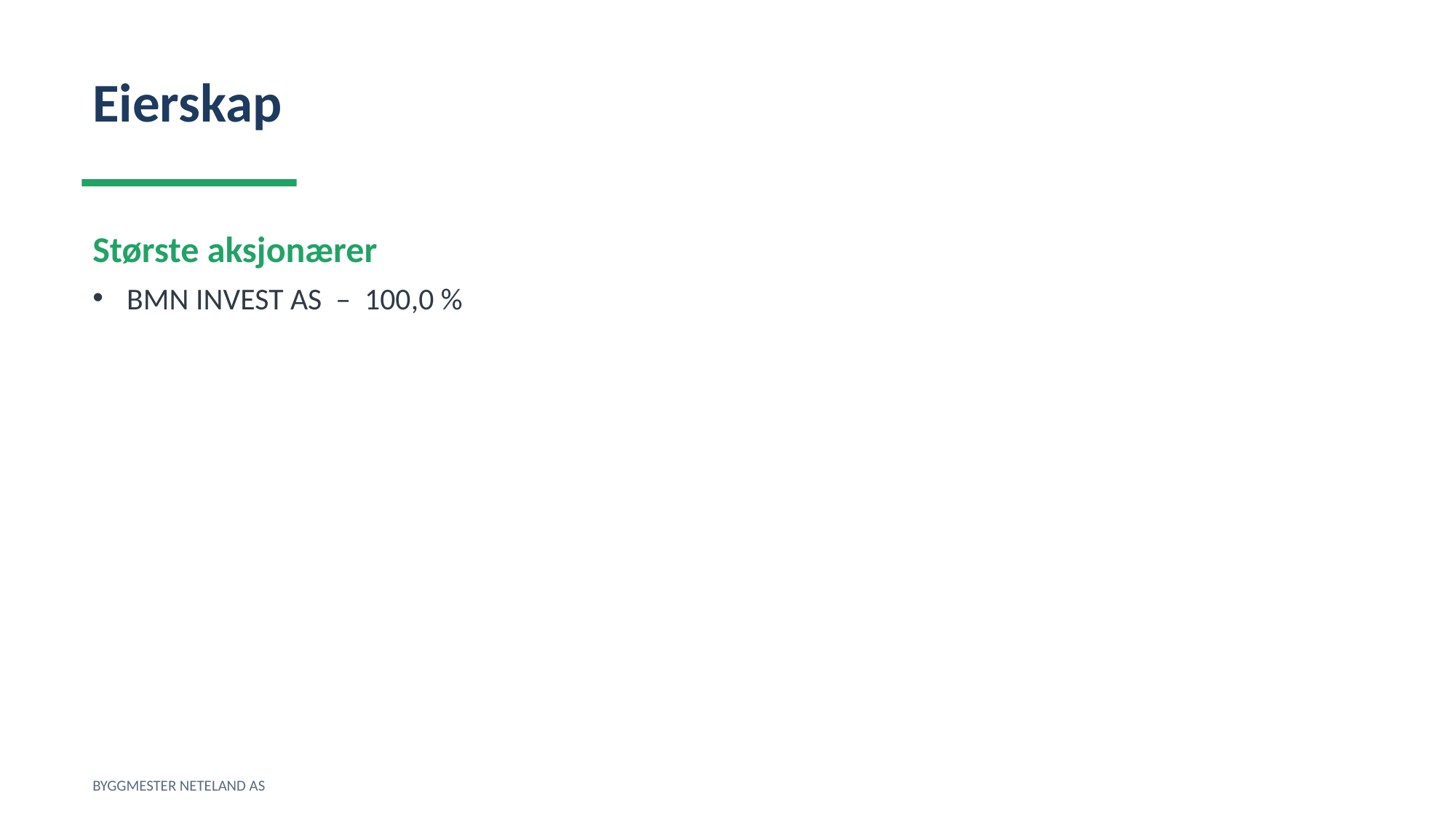

Eierskap

Største aksjonærer
BMN INVEST AS  –  100,0 %
BYGGMESTER NETELAND AS